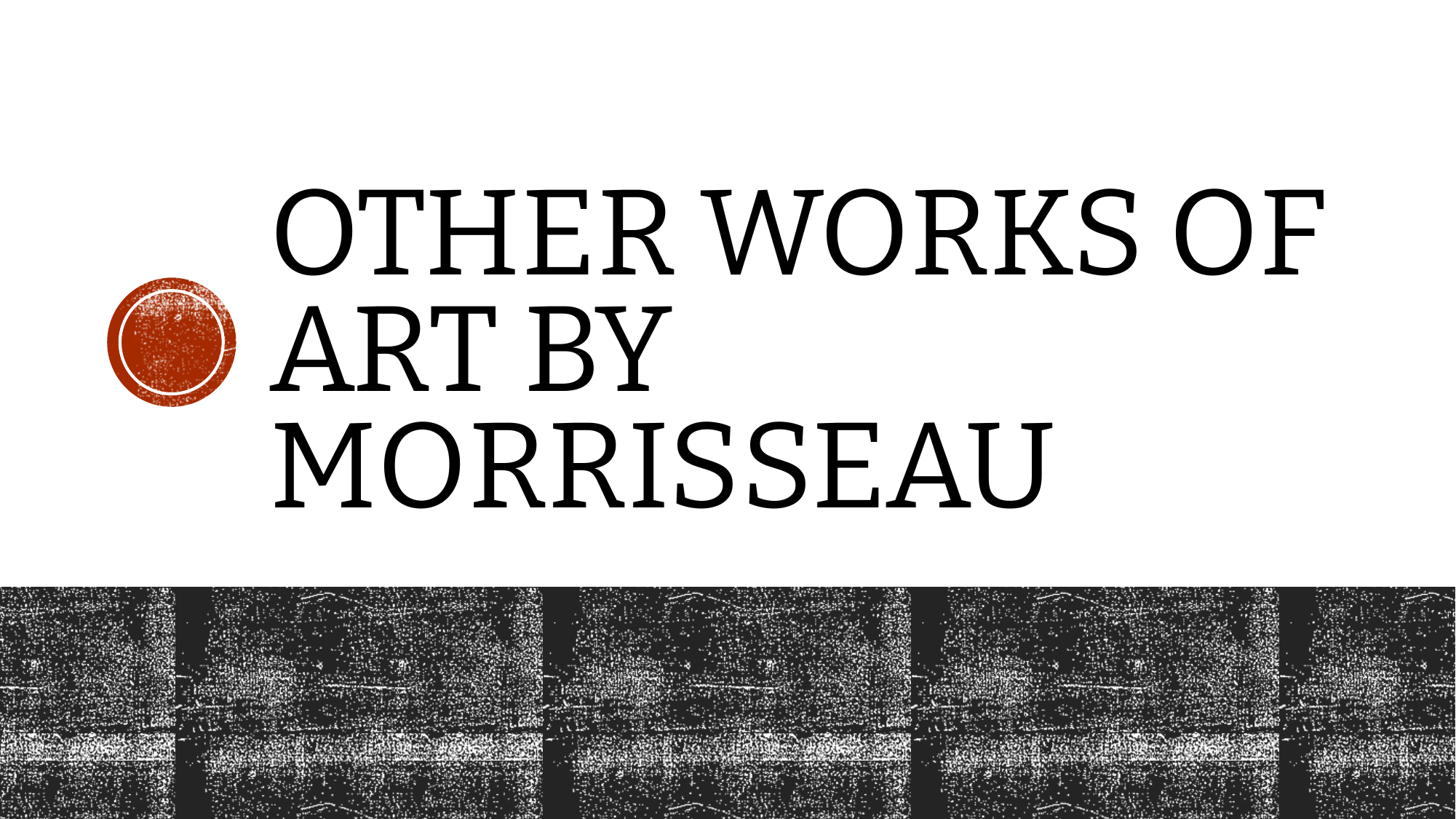

# Other works of art by Morrisseau